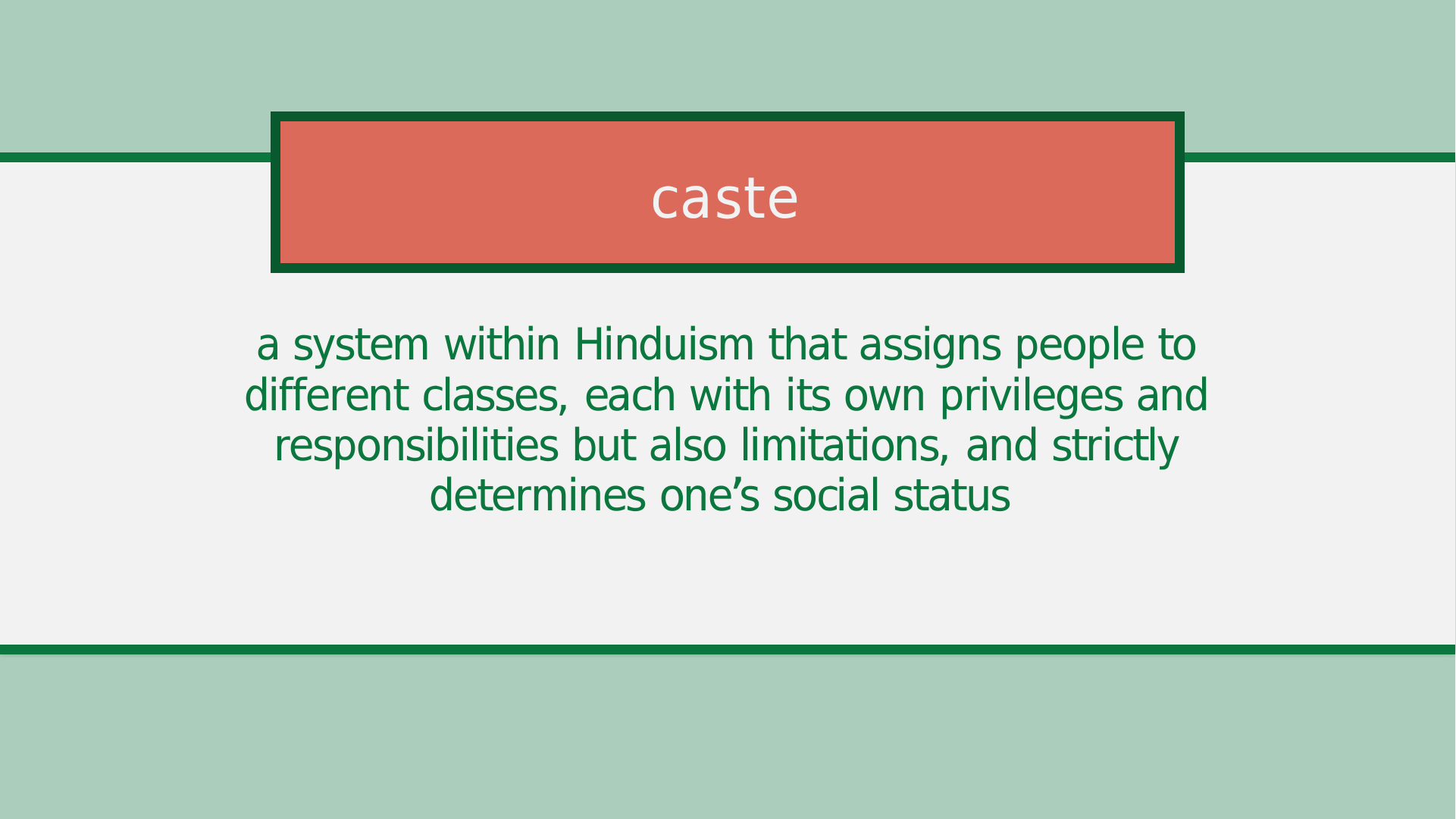

# caste
a system within Hinduism that assigns people to different classes, each with its own privileges and responsibilities but also limitations, and strictly determines one’s social status